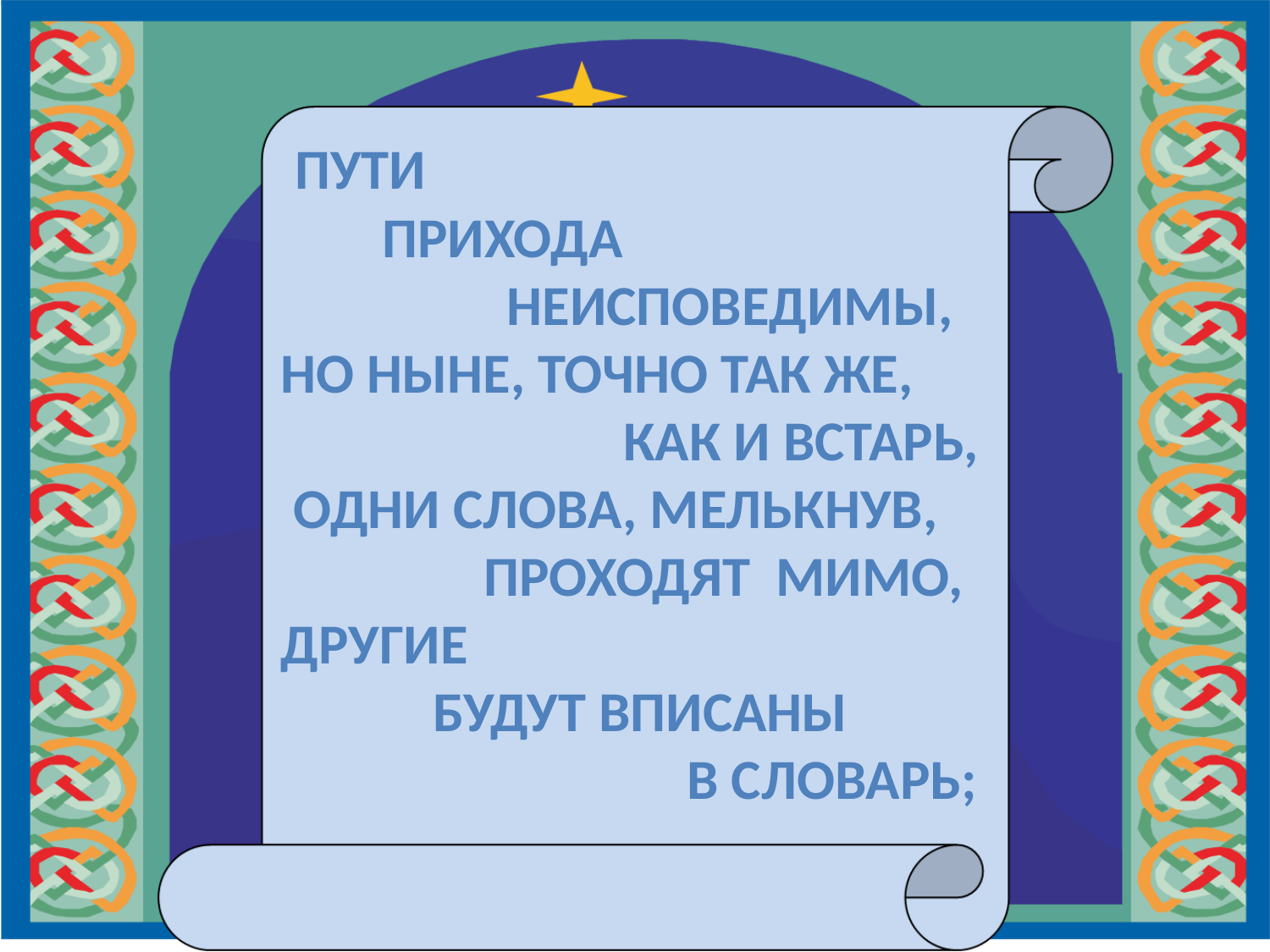

Пути
        прихода
               неисповедимы,
Но ныне, точно так же,
                           как и встарь,
 Одни слова, мелькнув,
                проходят  мимо,
Другие
            будут вписаны
                                в словарь;